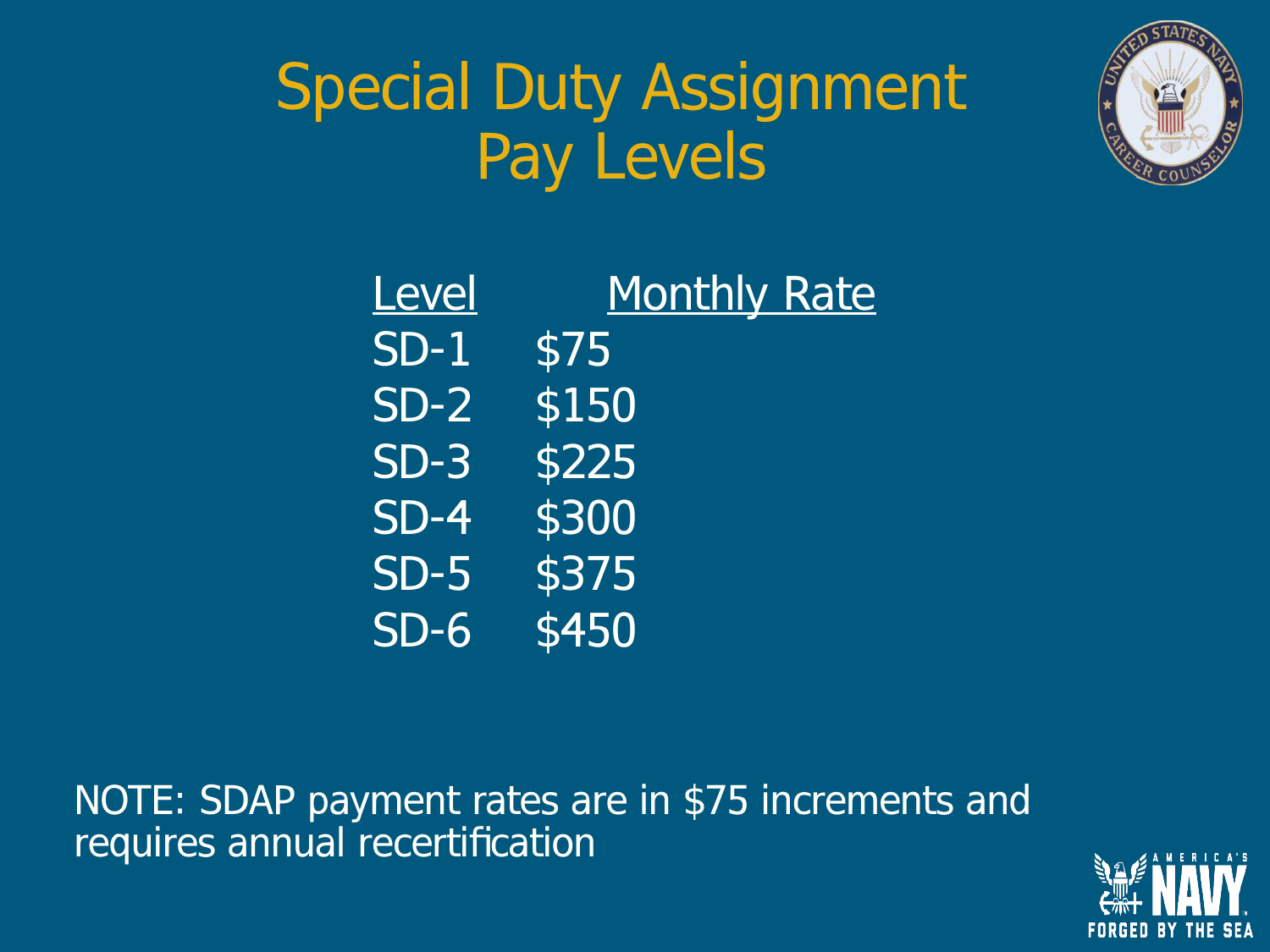

# Special Duty Assignment Pay Levels
Level         Monthly Rate
SD-1 		   $75
SD-2 		   $150
SD-3 		   $225
SD-4 		   $300
SD-5 		   $375
SD-6 		   $450

NOTE: SDAP payment rates are in $75 increments and requires annual recertification